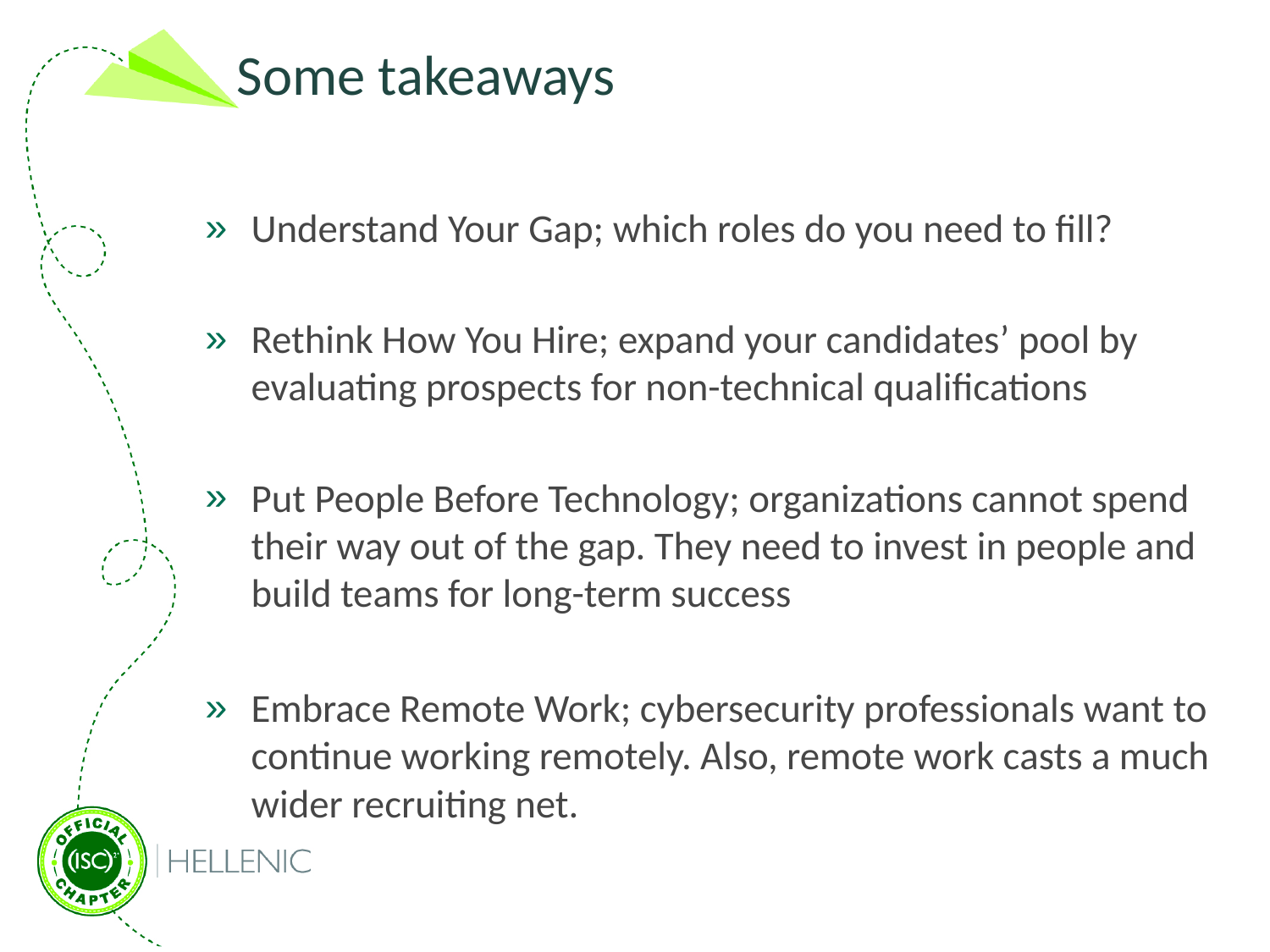

Some takeaways

Understand Your Gap; which roles do you need to fill?

Rethink How You Hire; expand your candidates’ pool by evaluating prospects for non-technical qualifications

Put People Before Technology; organizations cannot spend their way out of the gap. They need to invest in people and build teams for long-term success

Embrace Remote Work; cybersecurity professionals want to continue working remotely. Also, remote work casts a much wider recruiting net.
14